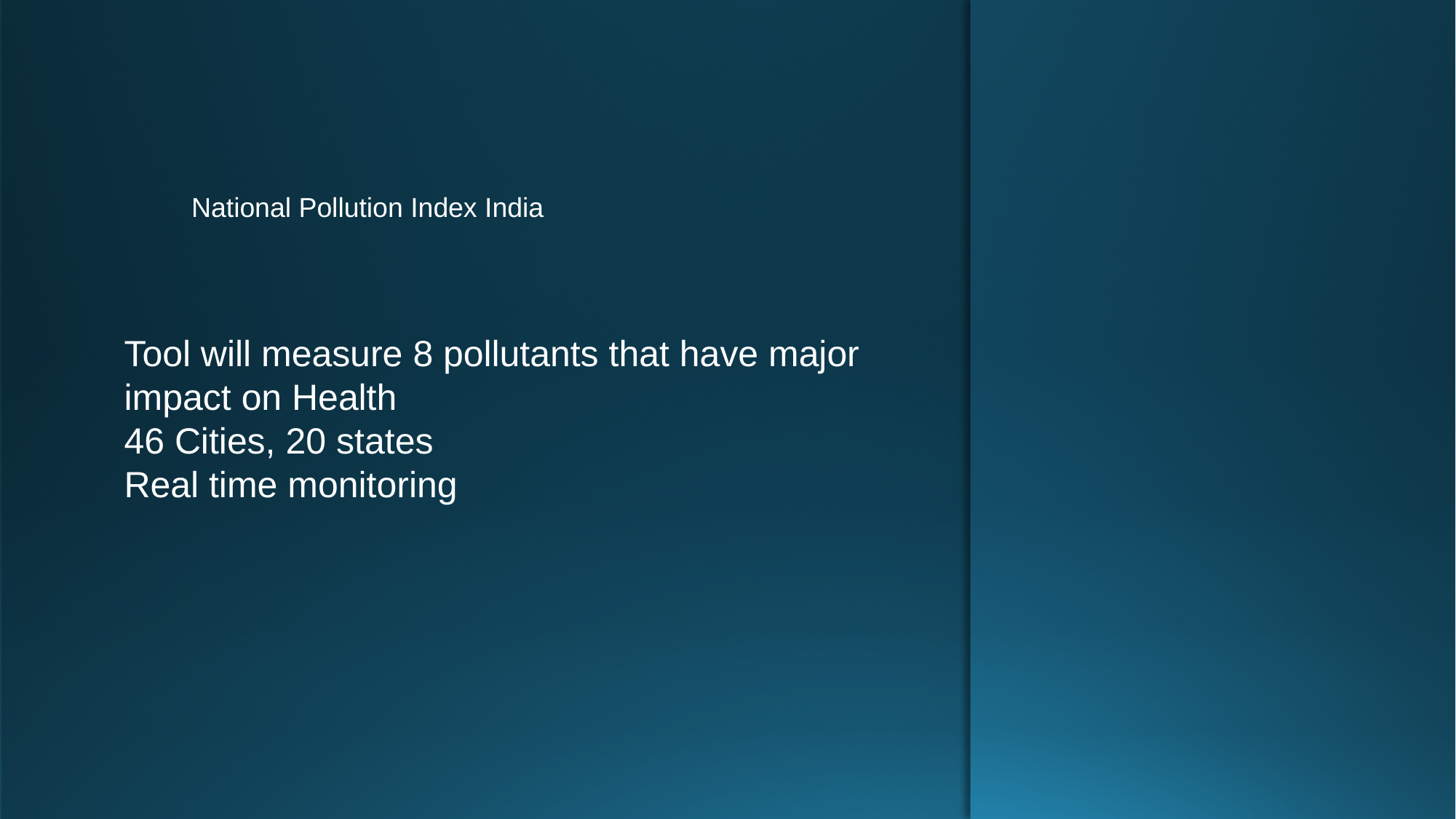

#
National Pollution Index India

Tool will measure 8 pollutants that have major impact on Health
46 Cities, 20 states
Real time monitoring